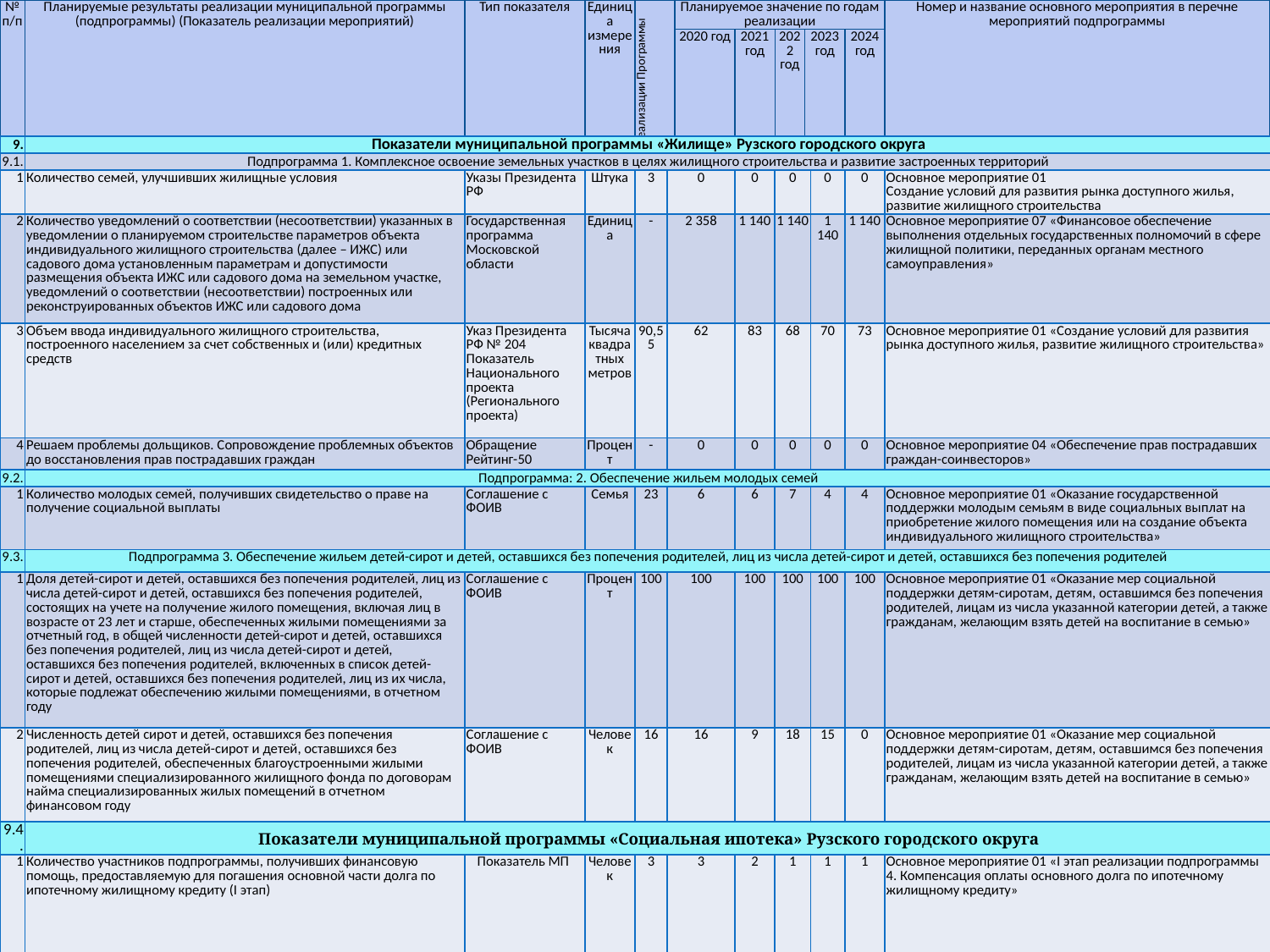

| № п/п | Планируемые результаты реализации муниципальной программы (подпрограммы) (Показатель реализации мероприятий) | Тип показателя | Единица измерения | Базовое значение показателя на начало реализации Программы | Планируемое значение по годам реализации |  |  |  |  | Номер и название основного мероприятия в перечне мероприятий подпрограммы |
| --- | --- | --- | --- | --- | --- | --- | --- | --- | --- | --- |
|  |  |  |  |  | 2020 год | 2021 год | 2022 год | 2023 год | 2024 год |  |
| 1 | 2 | 3 | 4 | 5 | 6 | 7 | 8 | 9 | 10 | 11 |
| 9. | Показатели муниципальной программы «Жилище» Рузского городского округа |  |  |  |  |  |  |  |  |  |
| --- | --- | --- | --- | --- | --- | --- | --- | --- | --- | --- |
| 9.1. | Подпрограмма 1. Комплексное освоение земельных участков в целях жилищного строительства и развитие застроенных территорий |  |  |  |  |  |  |  |  |  |
| 1 | Количество семей, улучшивших жилищные условия | Указы Президента РФ | Штука | 3 | 0 | 0 | 0 | 0 | 0 | Основное мероприятие 01 Создание условий для развития рынка доступного жилья, развитие жилищного строительства |
| 2 | Количество уведомлений о соответствии (несоответствии) указанных в уведомлении о планируемом строительстве параметров объекта индивидуального жилищного строительства (далее – ИЖС) или садового дома установленным параметрам и допустимости размещения объекта ИЖС или садового дома на земельном участке, уведомлений о соответствии (несоответствии) построенных или реконструированных объектов ИЖС или садового дома | Государственная программа Московской области | Единица | - | 2 358 | 1 140 | 1 140 | 1 140 | 1 140 | Основное мероприятие 07 «Финансовое обеспечение выполнения отдельных государственных полномочий в сфере жилищной политики, переданных органам местного самоуправления» |
| 3 | Объем ввода индивидуального жилищного строительства, построенного населением за счет собственных и (или) кредитных средств | Указ Президента РФ № 204 Показатель Национального проекта (Регионального проекта) | Тысяча квадратных метров | 90,55 | 62 | 83 | 68 | 70 | 73 | Основное мероприятие 01 «Создание условий для развития рынка доступного жилья, развитие жилищного строительства» |
| 4 | Решаем проблемы дольщиков. Сопровождение проблемных объектов до восстановления прав пострадавших граждан | Обращение Рейтинг-50 | Процент | - | 0 | 0 | 0 | 0 | 0 | Основное мероприятие 04 «Обеспечение прав пострадавших граждан-соинвесторов» |
| 9.2. | Подпрограмма: 2. Обеспечение жильем молодых семей |  |  |  |  |  |  |  |  |  |
| 1 | Количество молодых семей, получивших свидетельство о праве на получение социальной выплаты | Соглашение с ФОИВ | Семья | 23 | 6 | 6 | 7 | 4 | 4 | Основное мероприятие 01 «Оказание государственной поддержки молодым семьям в виде социальных выплат на приобретение жилого помещения или на создание объекта индивидуального жилищного строительства» |
| 9.3. | Подпрограмма 3. Обеспечение жильем детей-сирот и детей, оставшихся без попечения родителей, лиц из числа детей-сирот и детей, оставшихся без попечения родителей |  |  |  |  |  |  |  |  |  |
| 1 | Доля детей-сирот и детей, оставшихся без попечения родителей, лиц из числа детей-сирот и детей, оставшихся без попечения родителей, состоящих на учете на получение жилого помещения, включая лиц в возрасте от 23 лет и старше, обеспеченных жилыми помещениями за отчетный год, в общей численности детей-сирот и детей, оставшихся без попечения родителей, лиц из числа детей-сирот и детей, оставшихся без попечения родителей, включенных в список детей-сирот и детей, оставшихся без попечения родителей, лиц из их числа, которые подлежат обеспечению жилыми помещениями, в отчетном году | Соглашение с ФОИВ | Процент | 100 | 100 | 100 | 100 | 100 | 100 | Основное мероприятие 01 «Оказание мер социальной поддержки детям-сиротам, детям, оставшимся без попечения родителей, лицам из числа указанной категории детей, а также гражданам, желающим взять детей на воспитание в семью» |
| 2 | Численность детей сирот и детей, оставшихся без попечения родителей, лиц из числа детей-сирот и детей, оставшихся без попечения родителей, обеспеченных благоустроенными жилыми помещениями специализированного жилищного фонда по договорам найма специализированных жилых помещений в отчетном финансовом году | Соглашение с ФОИВ | Человек | 16 | 16 | 9 | 18 | 15 | 0 | Основное мероприятие 01 «Оказание мер социальной поддержки детям-сиротам, детям, оставшимся без попечения родителей, лицам из числа указанной категории детей, а также гражданам, желающим взять детей на воспитание в семью» |
| 9.4. | Показатели муниципальной программы «Социальная ипотека» Рузского городского округа |  |  |  |  |  |  |  |  |  |
| 1 | Количество участников подпрограммы, получивших финансовую помощь, предоставляемую для погашения основной части долга по ипотечному жилищному кредиту (I этап) | Показатель МП | Человек | 3 | 3 | 2 | 1 | 1 | 1 | Основное мероприятие 01 «I этап реализации подпрограммы 4. Компенсация оплаты основного долга по ипотечному жилищному кредиту» |
46